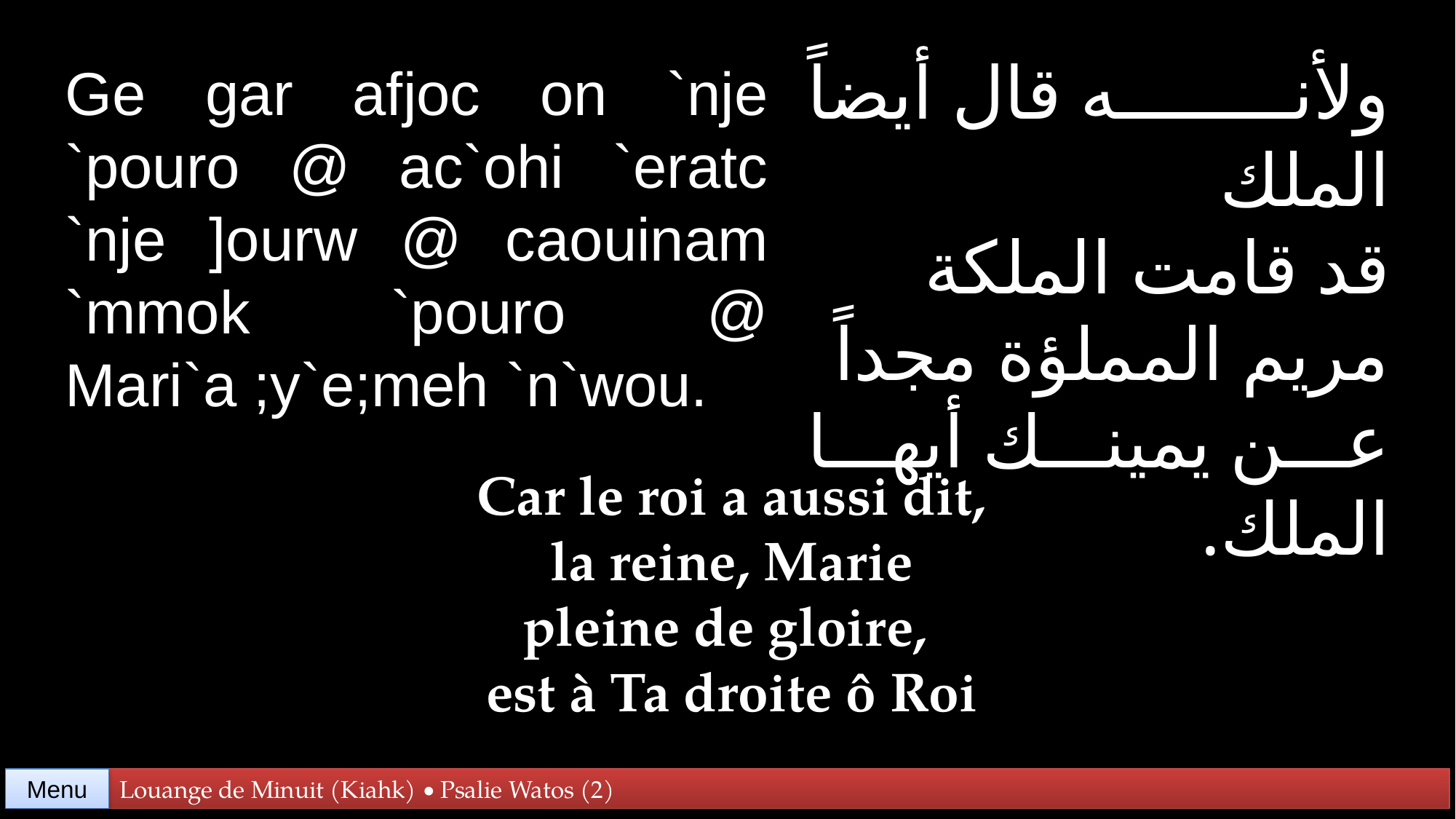

ولأنه قال أيضاً الملك
قد قامت الملكة
مريم المملؤة مجداً
عن يمينك أيها الملك.
Ge gar afjoc on `nje
`pouro @ ac`ohi `eratc `nje ]ourw @ caouinam
`mmok `pouro @ Mari`a ;y`e;meh `n`wou.
Car le roi a aussi dit,
 la reine, Marie
pleine de gloire,
est à Ta droite ô Roi
Menu
Louange de Minuit (Kiahk) • Psalie Watos (2)